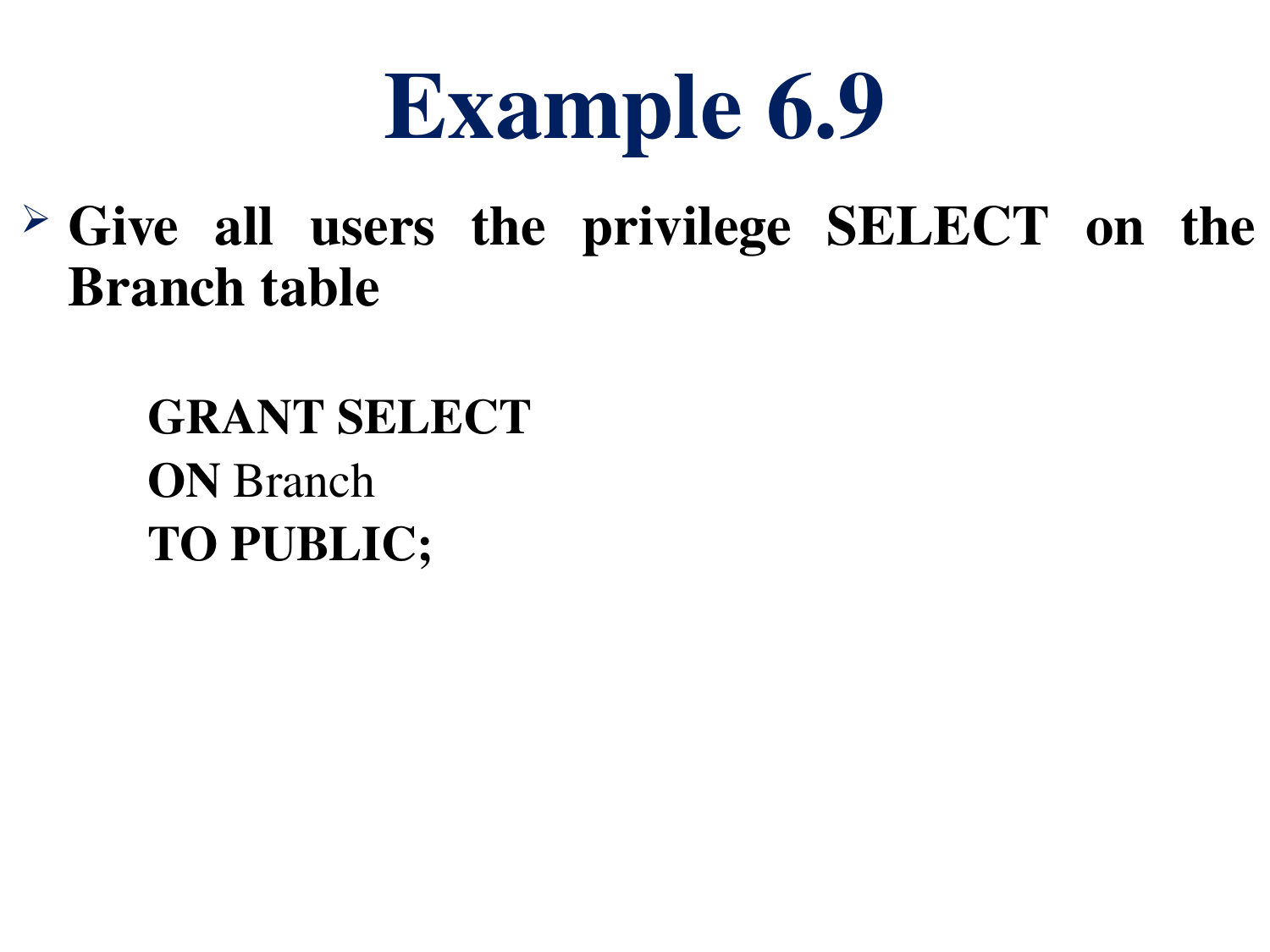

# Example 6.9
Give all users the privilege SELECT on the Branch table

GRANT SELECT
ON Branch
TO PUBLIC;